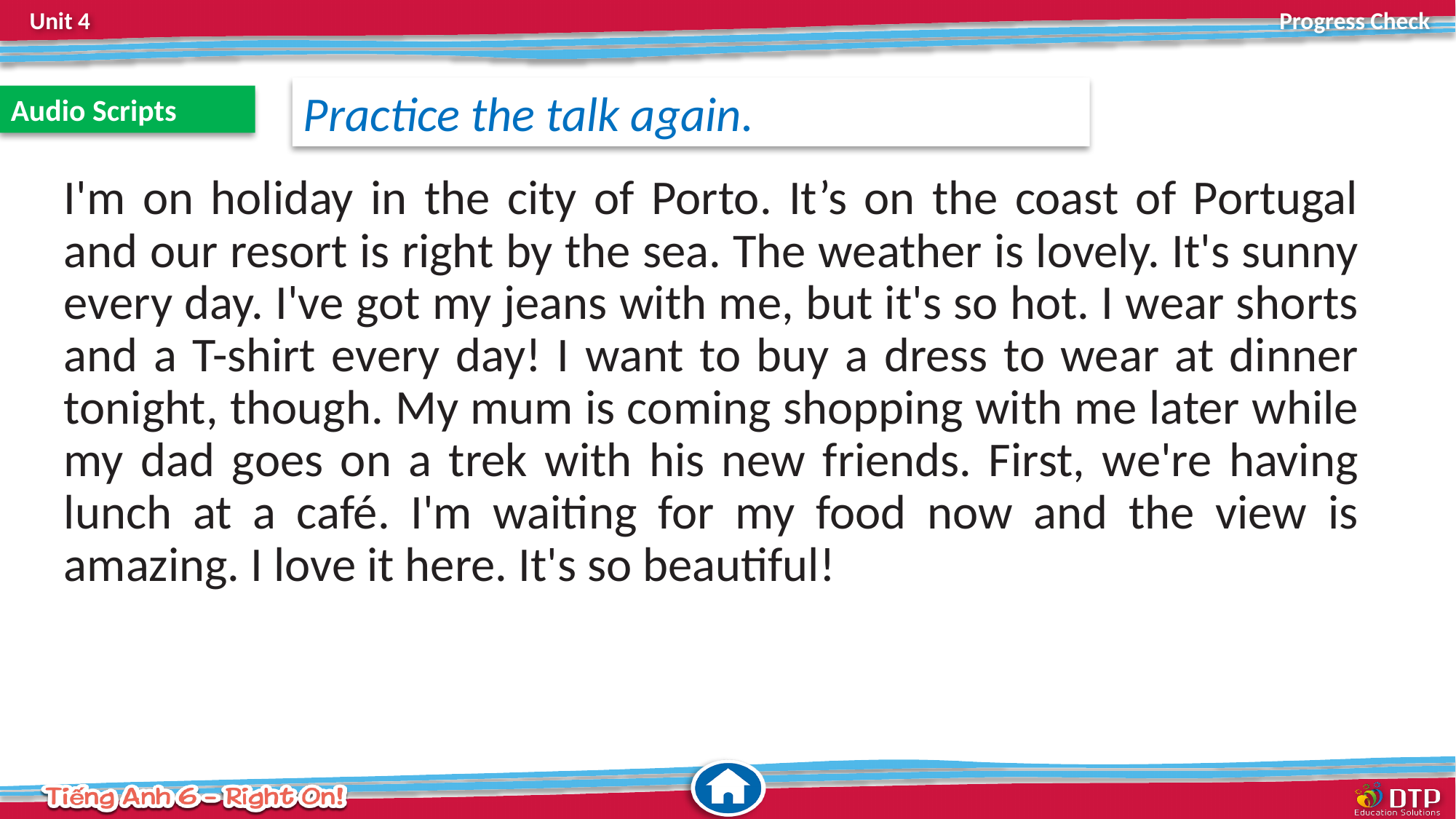

Practice the talk again.
Audio Scripts
I'm on holiday in the city of Porto. It’s on the coast of Portugal and our resort is right by the sea. The weather is lovely. It's sunny every day. I've got my jeans with me, but it's so hot. I wear shorts and a T-shirt every day! I want to buy a dress to wear at dinner tonight, though. My mum is coming shopping with me later while my dad goes on a trek with his new friends. First, we're having lunch at a café. I'm waiting for my food now and the view is amazing. I love it here. It's so beautiful!